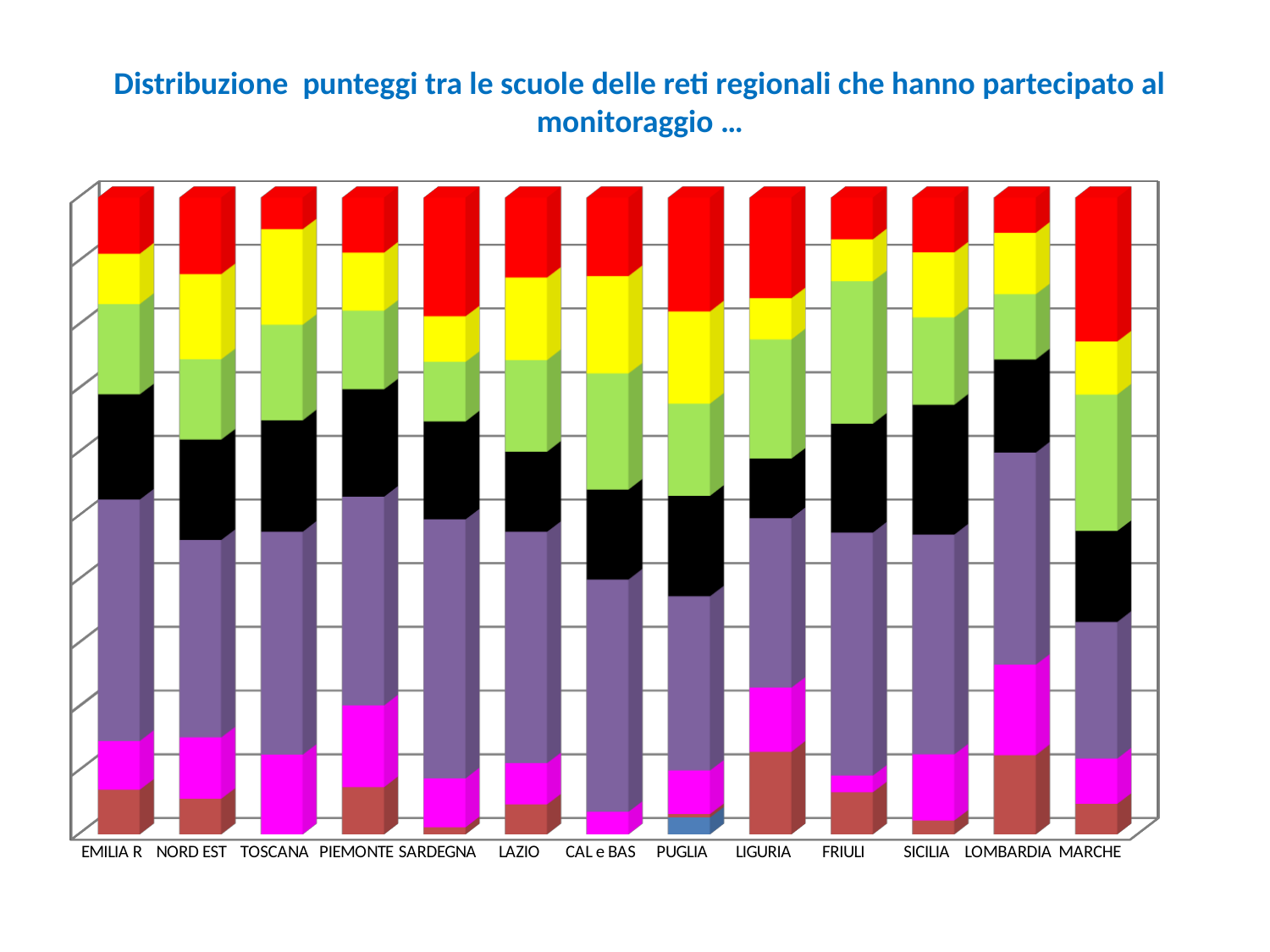

Distribuzione  punteggi tra le scuole delle reti regionali che hanno partecipato al monitoraggio …

[unsupported chart]